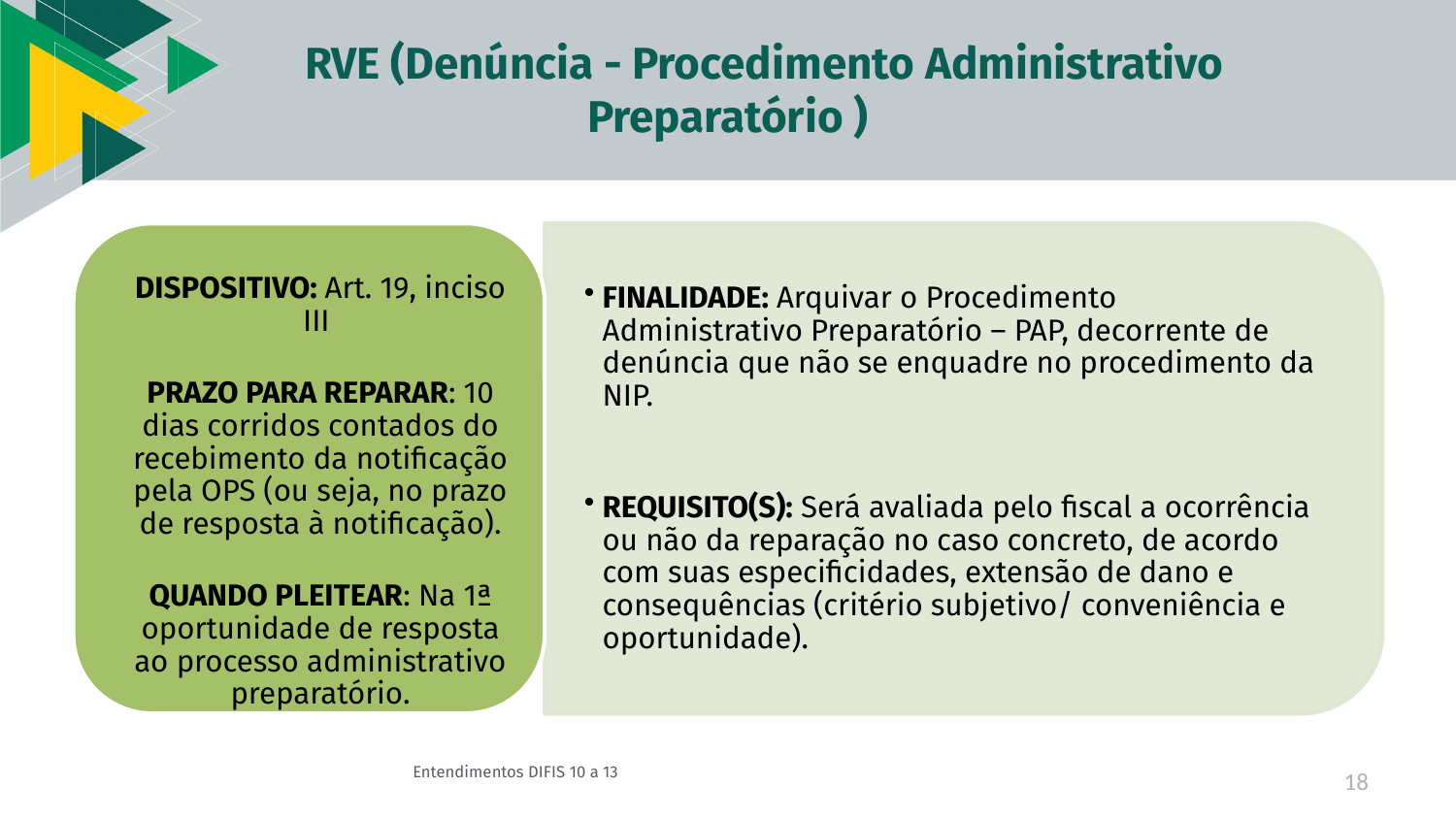

# RVE (Denúncia - Procedimento Administrativo Preparatório )
FINALIDADE: Arquivar o Procedimento Administrativo Preparatório – PAP, decorrente de denúncia que não se enquadre no procedimento da NIP.

REQUISITO(S): Será avaliada pelo fiscal a ocorrência ou não da reparação no caso concreto, de acordo com suas especificidades, extensão de dano e consequências (critério subjetivo/ conveniência e oportunidade).

DISPOSITIVO: Art. 19, inciso III

PRAZO PARA REPARAR: 10 dias corridos contados do recebimento da notificação pela OPS (ou seja, no prazo de resposta à notificação).

QUANDO PLEITEAR: Na 1ª oportunidade de resposta ao processo administrativo preparatório.
Entendimentos DIFIS 10 a 13

18